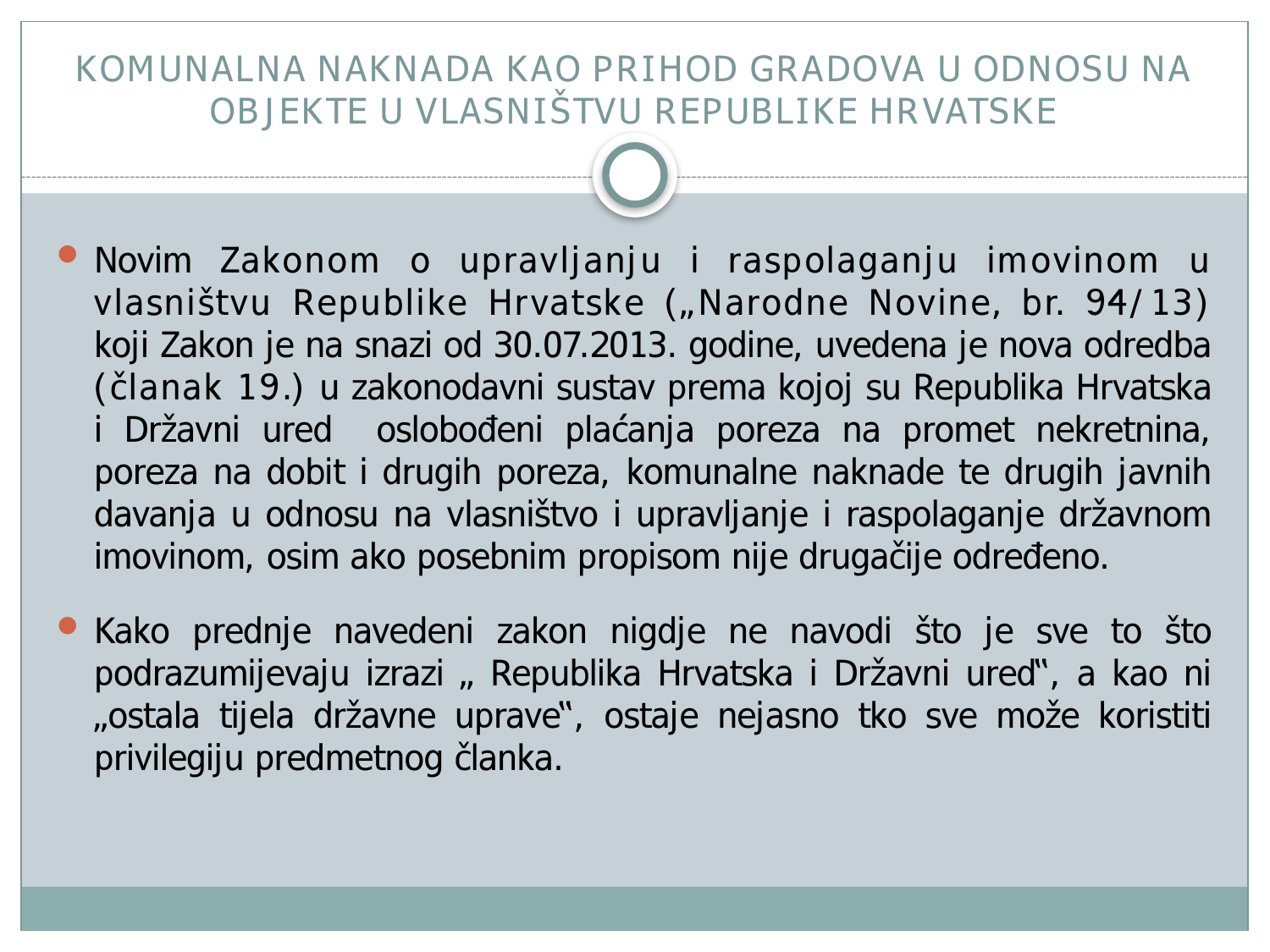

# KOMUNALNA NAKNADA KAO PRIHOD GRADOVA U ODNOSU NA OBJEKTE U VLASNIŠTVU REPUBLIKE HRVATSKE
Novim Zakonom o upravljanju i raspolaganju imovinom u vlasništvu Republike Hrvatske („Narodne Novine, br. 94/13) koji Zakon je na snazi od 30.07.2013. godine, uvedena je nova odredba (članak 19.) u zakonodavni sustav prema kojoj su Republika Hrvatska i Državni ured  oslobođeni plaćanja poreza na promet nekretnina, poreza na dobit i drugih poreza, komunalne naknade te drugih javnih davanja u odnosu na vlasništvo i upravljanje i raspolaganje državnom imovinom, osim ako posebnim propisom nije drugačije određeno.

Kako prednje navedeni zakon nigdje ne navodi što je sve to što podrazumijevaju izrazi „ Republika Hrvatska i Državni ured“, a kao ni „ostala tijela državne uprave“, ostaje nejasno tko sve može koristiti privilegiju predmetnog članka.